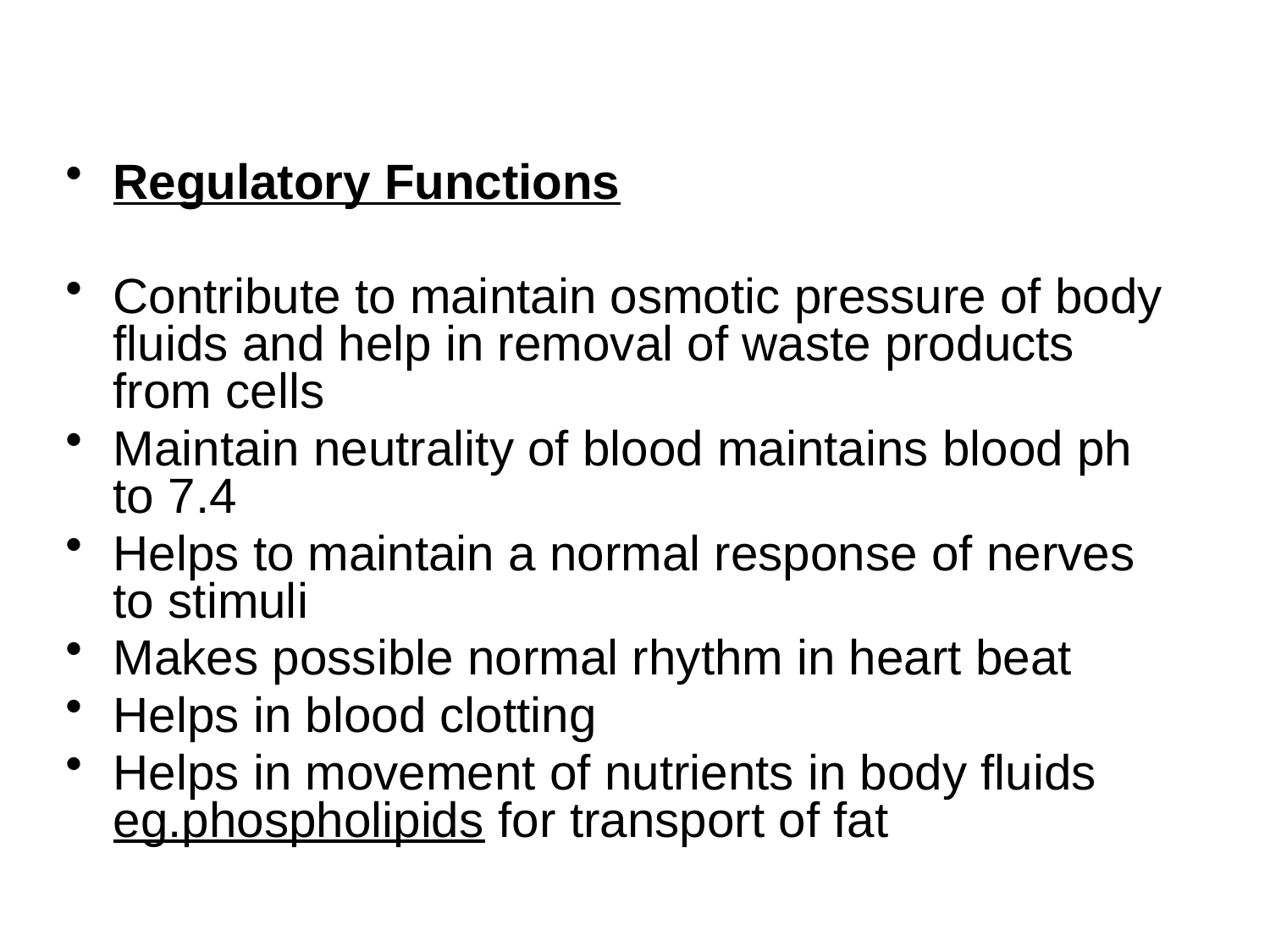

Regulatory Functions

Contribute to maintain osmotic pressure of body fluids and help in removal of waste products from cells
Maintain neutrality of blood maintains blood ph to 7.4
Helps to maintain a normal response of nerves to stimuli
Makes possible normal rhythm in heart beat
Helps in blood clotting
Helps in movement of nutrients in body fluids eg.phospholipids for transport of fat
#